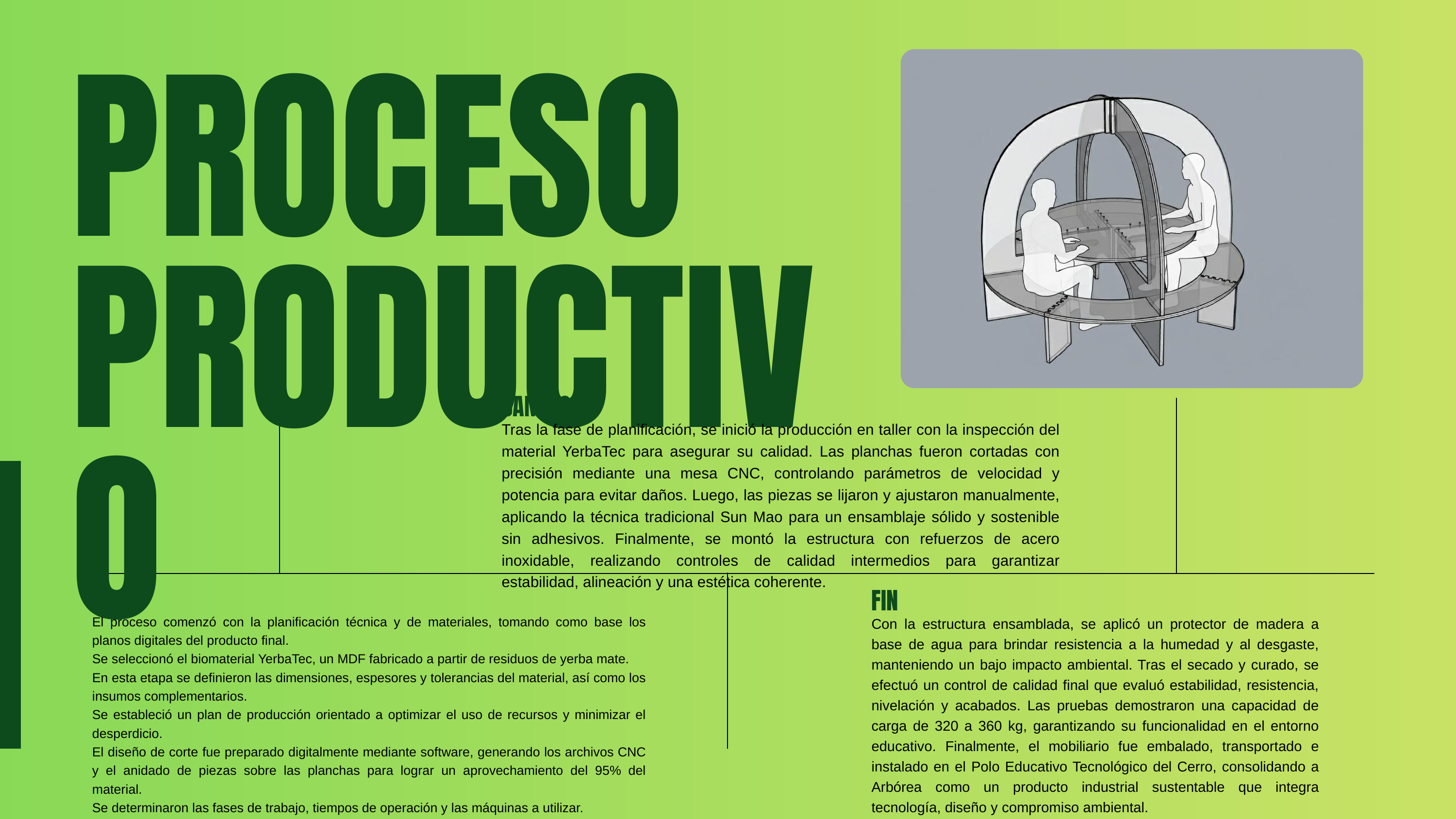

PROCESO PRODUCTIVO
CAMINO
Tras la fase de planificación, se inició la producción en taller con la inspección del material YerbaTec para asegurar su calidad. Las planchas fueron cortadas con precisión mediante una mesa CNC, controlando parámetros de velocidad y potencia para evitar daños. Luego, las piezas se lijaron y ajustaron manualmente, aplicando la técnica tradicional Sun Mao para un ensamblaje sólido y sostenible sin adhesivos. Finalmente, se montó la estructura con refuerzos de acero inoxidable, realizando controles de calidad intermedios para garantizar estabilidad, alineación y una estética coherente.

INICIO
FIN

El proceso comenzó con la planificación técnica y de materiales, tomando como base los planos digitales del producto final.
Se seleccionó el biomaterial YerbaTec, un MDF fabricado a partir de residuos de yerba mate.
En esta etapa se definieron las dimensiones, espesores y tolerancias del material, así como los insumos complementarios.
Se estableció un plan de producción orientado a optimizar el uso de recursos y minimizar el desperdicio.
El diseño de corte fue preparado digitalmente mediante software, generando los archivos CNC y el anidado de piezas sobre las planchas para lograr un aprovechamiento del 95% del material.
Se determinaron las fases de trabajo, tiempos de operación y las máquinas a utilizar.

Con la estructura ensamblada, se aplicó un protector de madera a base de agua para brindar resistencia a la humedad y al desgaste, manteniendo un bajo impacto ambiental. Tras el secado y curado, se efectuó un control de calidad final que evaluó estabilidad, resistencia, nivelación y acabados. Las pruebas demostraron una capacidad de carga de 320 a 360 kg, garantizando su funcionalidad en el entorno educativo. Finalmente, el mobiliario fue embalado, transportado e instalado en el Polo Educativo Tecnológico del Cerro, consolidando a Arbórea como un producto industrial sustentable que integra tecnología, diseño y compromiso ambiental.